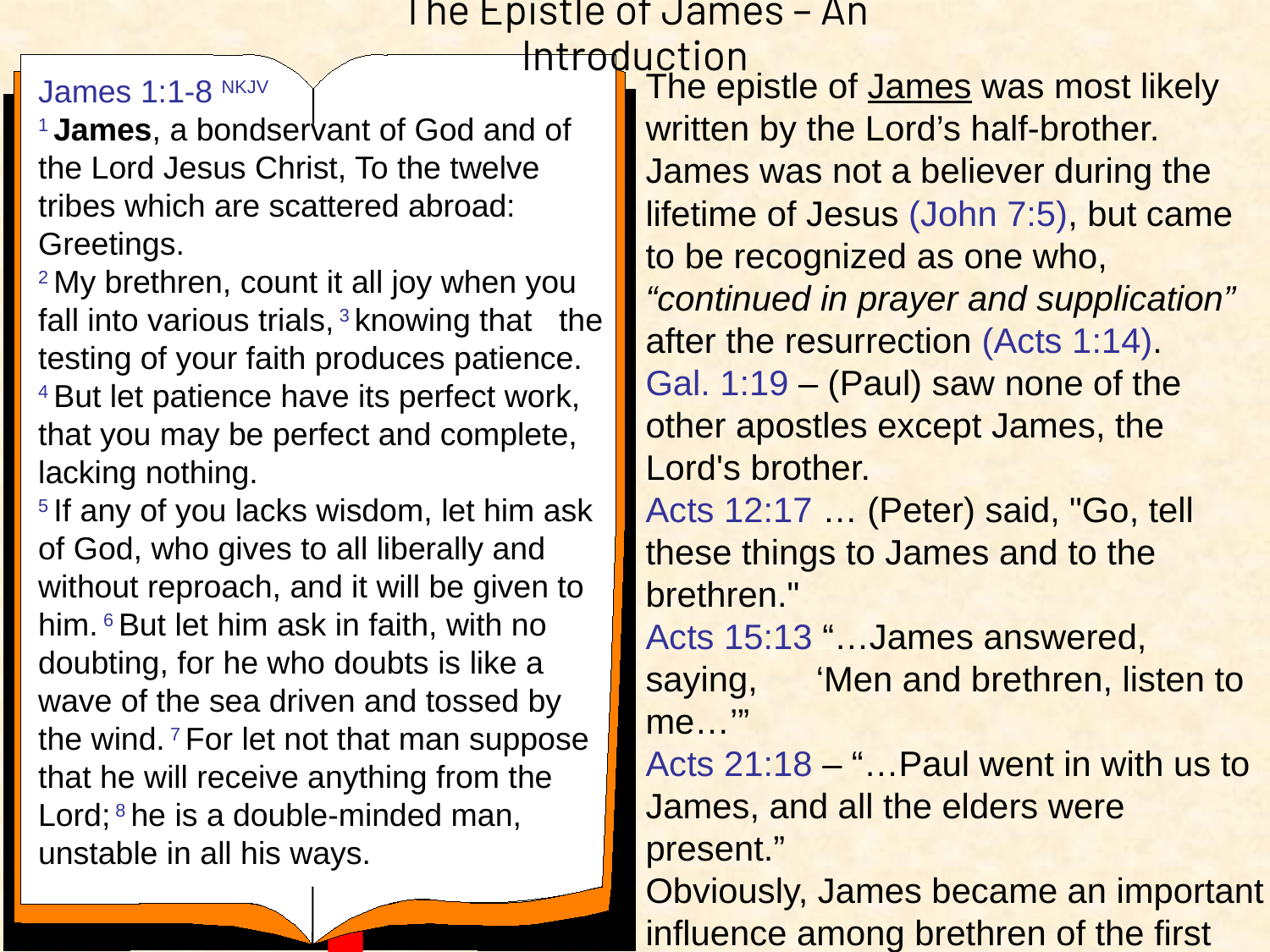

# The Epistle of James – An Introduction

James 1:1-8 NKJV
1 James, a bondservant of God and of the Lord Jesus Christ, To the twelve tribes which are scattered abroad: Greetings.
2 My brethren, count it all joy when you fall into various trials, 3 knowing that   the testing of your faith produces patience.
4 But let patience have its perfect work, that you may be perfect and complete, lacking nothing.
5 If any of you lacks wisdom, let him ask of God, who gives to all liberally and without reproach, and it will be given to him. 6 But let him ask in faith, with no doubting, for he who doubts is like a wave of the sea driven and tossed by the wind. 7 For let not that man suppose that he will receive anything from the Lord; 8 he is a double-minded man, unstable in all his ways.

The epistle of James was most likely written by the Lord’s half-brother.
James was not a believer during the lifetime of Jesus (John 7:5), but came to be recognized as one who, “continued in prayer and supplication” after the resurrection (Acts 1:14).
Gal. 1:19 – (Paul) saw none of the other apostles except James, the Lord's brother.
Acts 12:17 … (Peter) said, "Go, tell these things to James and to the brethren."
Acts 15:13 “…James answered, saying,      ‘Men and brethren, listen to me…’”
Acts 21:18 – “…Paul went in with us to James, and all the elders were present.”
Obviously, James became an important influence among brethren of the first century.